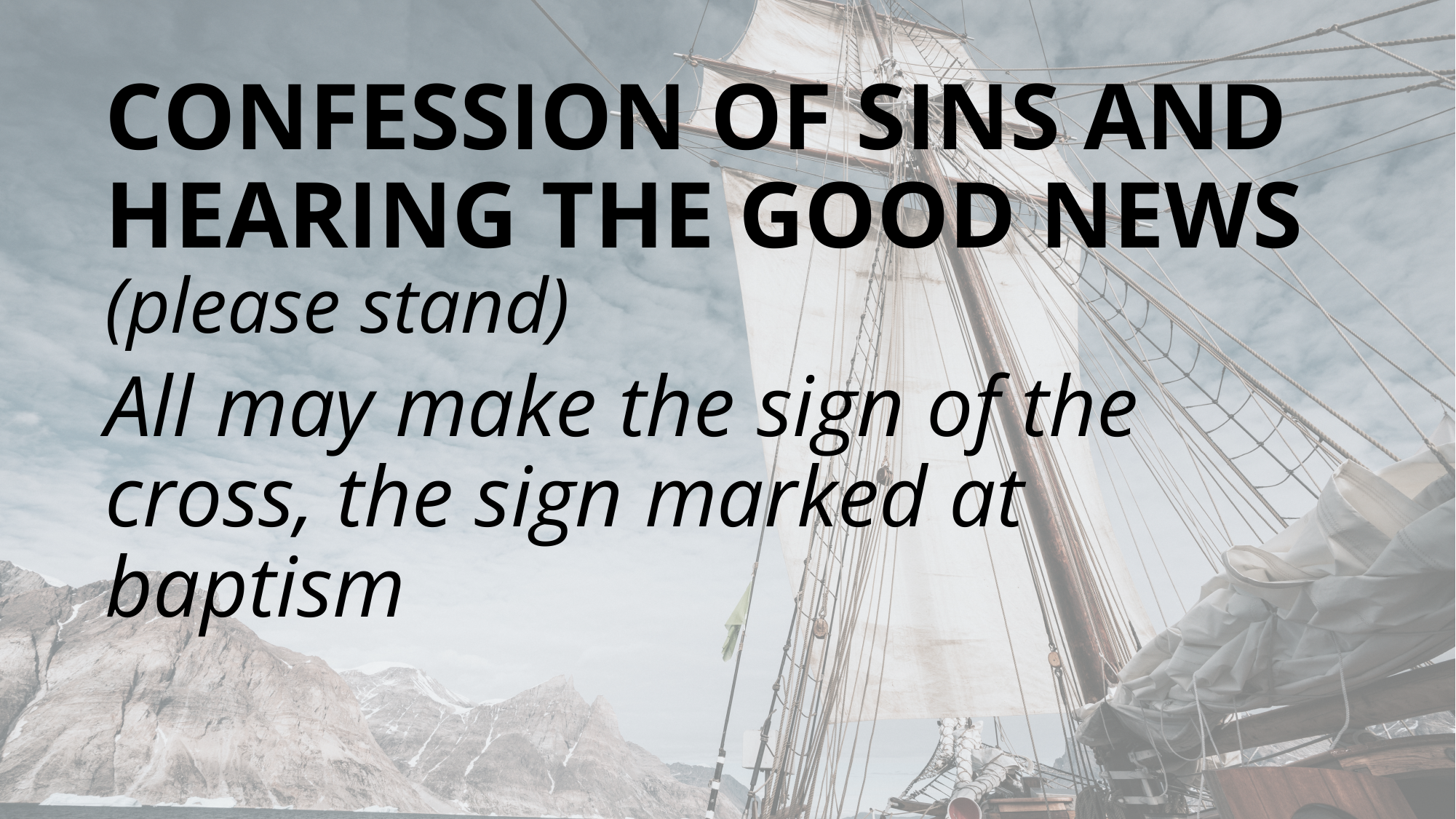

Confession of sins and hearing the good news (please stand)
All may make the sign of the cross, the sign marked at baptism